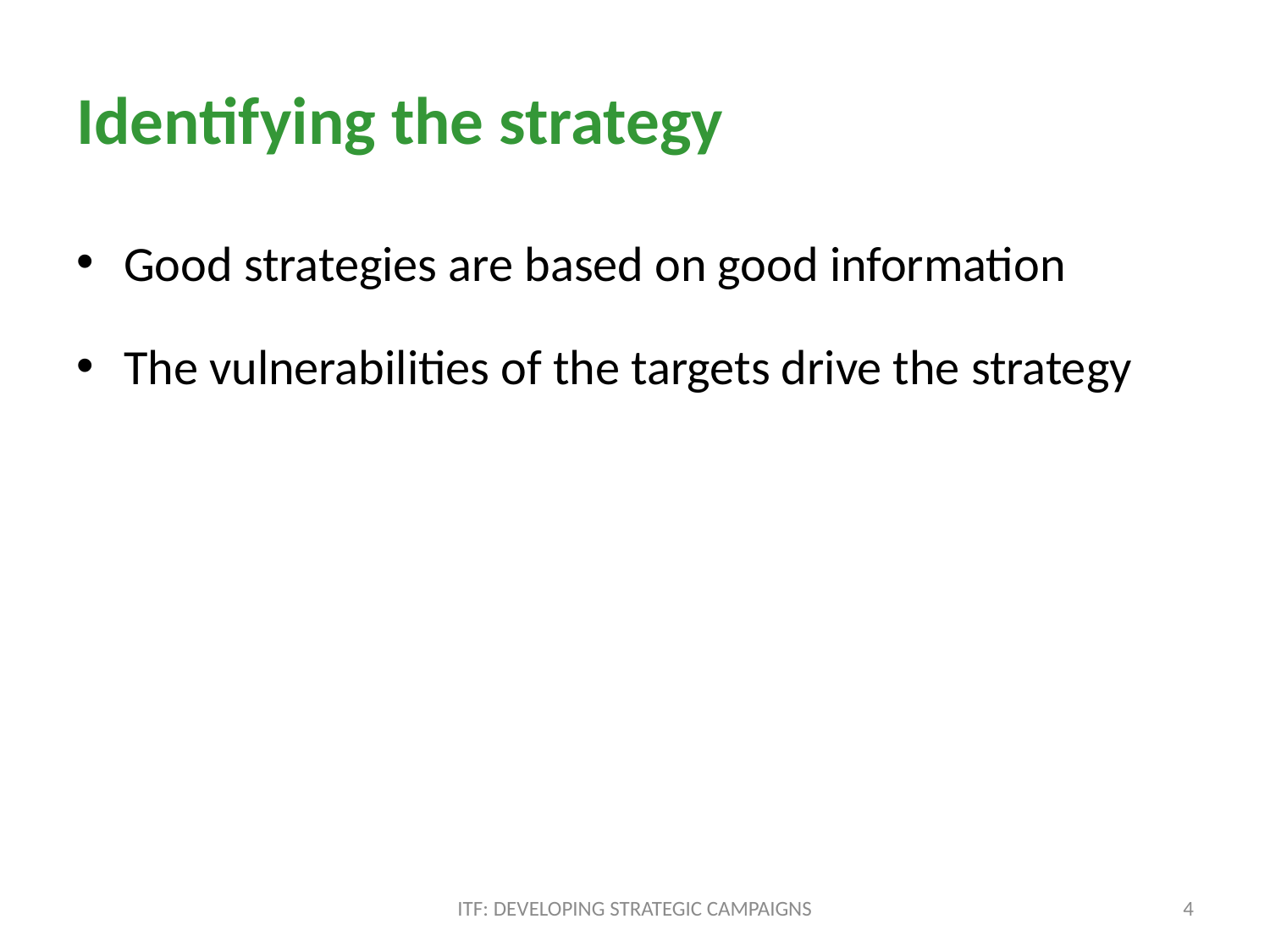

# Identifying the strategy
Good strategies are based on good information

The vulnerabilities of the targets drive the strategy
ITF: DEVELOPING STRATEGIC CAMPAIGNS
4